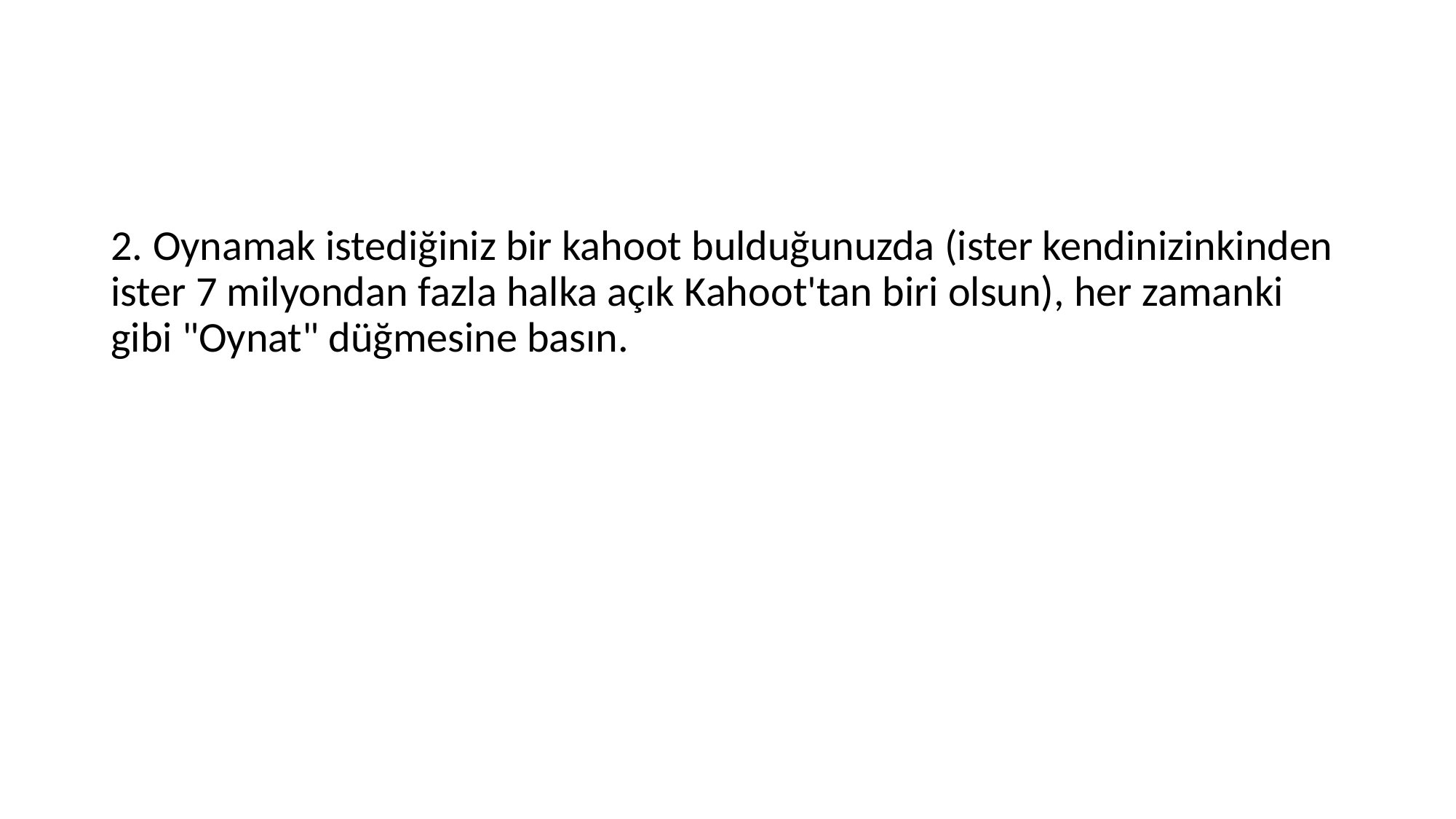

2. Oynamak istediğiniz bir kahoot bulduğunuzda (ister kendinizinkinden ister 7 milyondan fazla halka açık Kahoot'tan biri olsun), her zamanki gibi "Oynat" düğmesine basın.